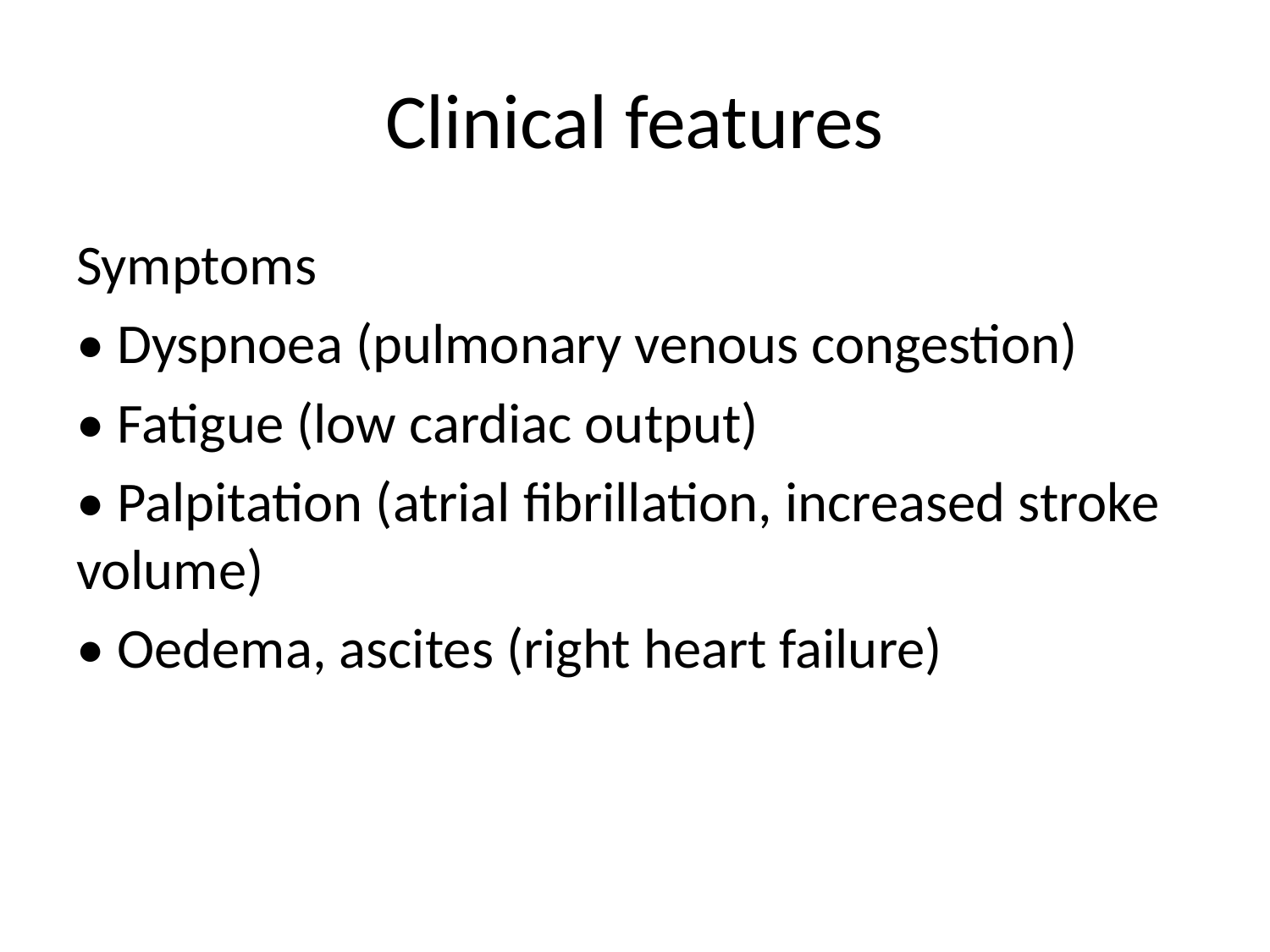

# Clinical features
Symptoms
• Dyspnoea (pulmonary venous congestion)
• Fatigue (low cardiac output)
• Palpitation (atrial fibrillation, increased stroke volume)
• Oedema, ascites (right heart failure)